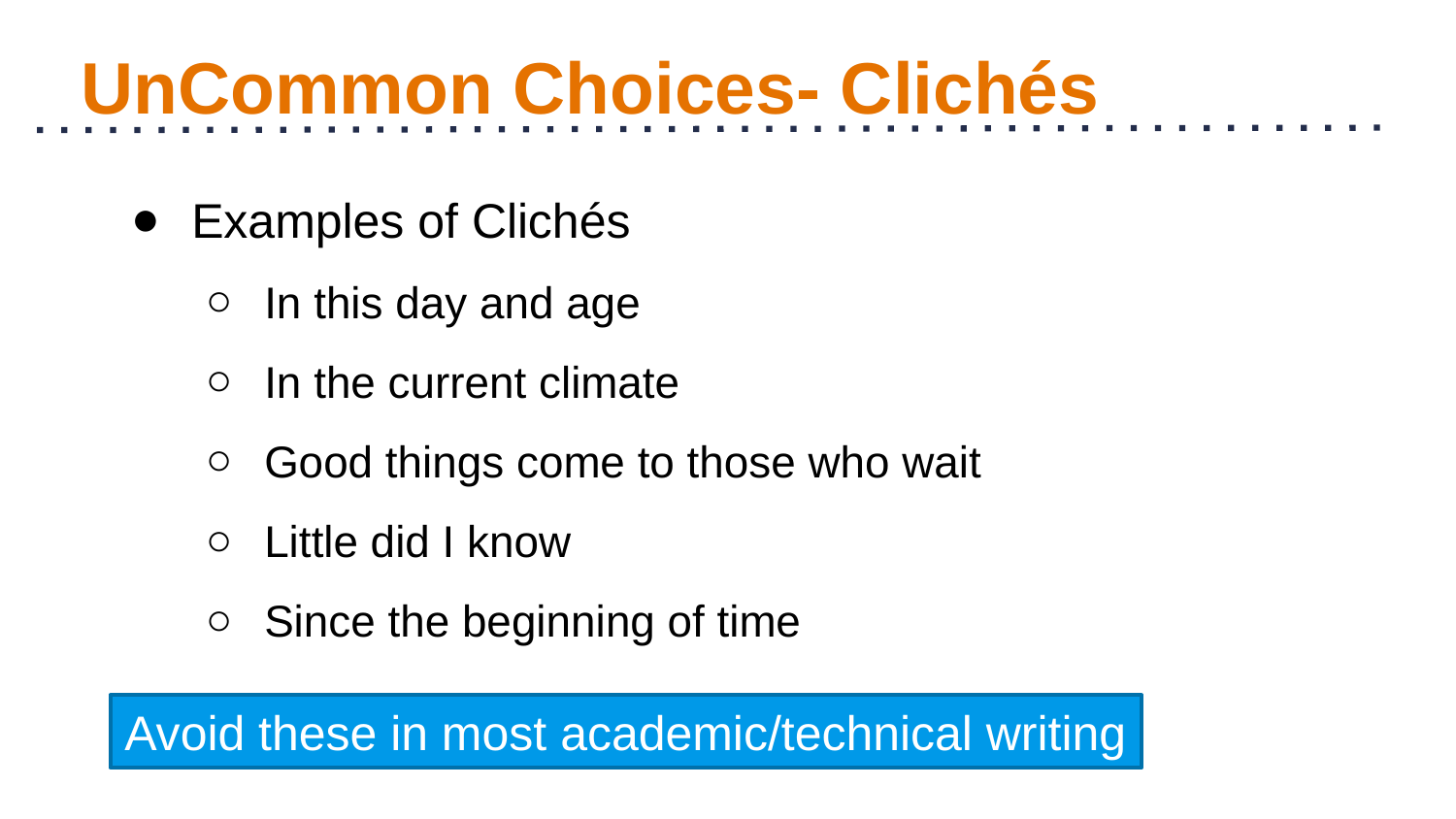

# UnCommon Choices- Clichés
Examples of Clichés
In this day and age
In the current climate
Good things come to those who wait
Little did I know
Since the beginning of time

Avoid these in most academic/technical writing